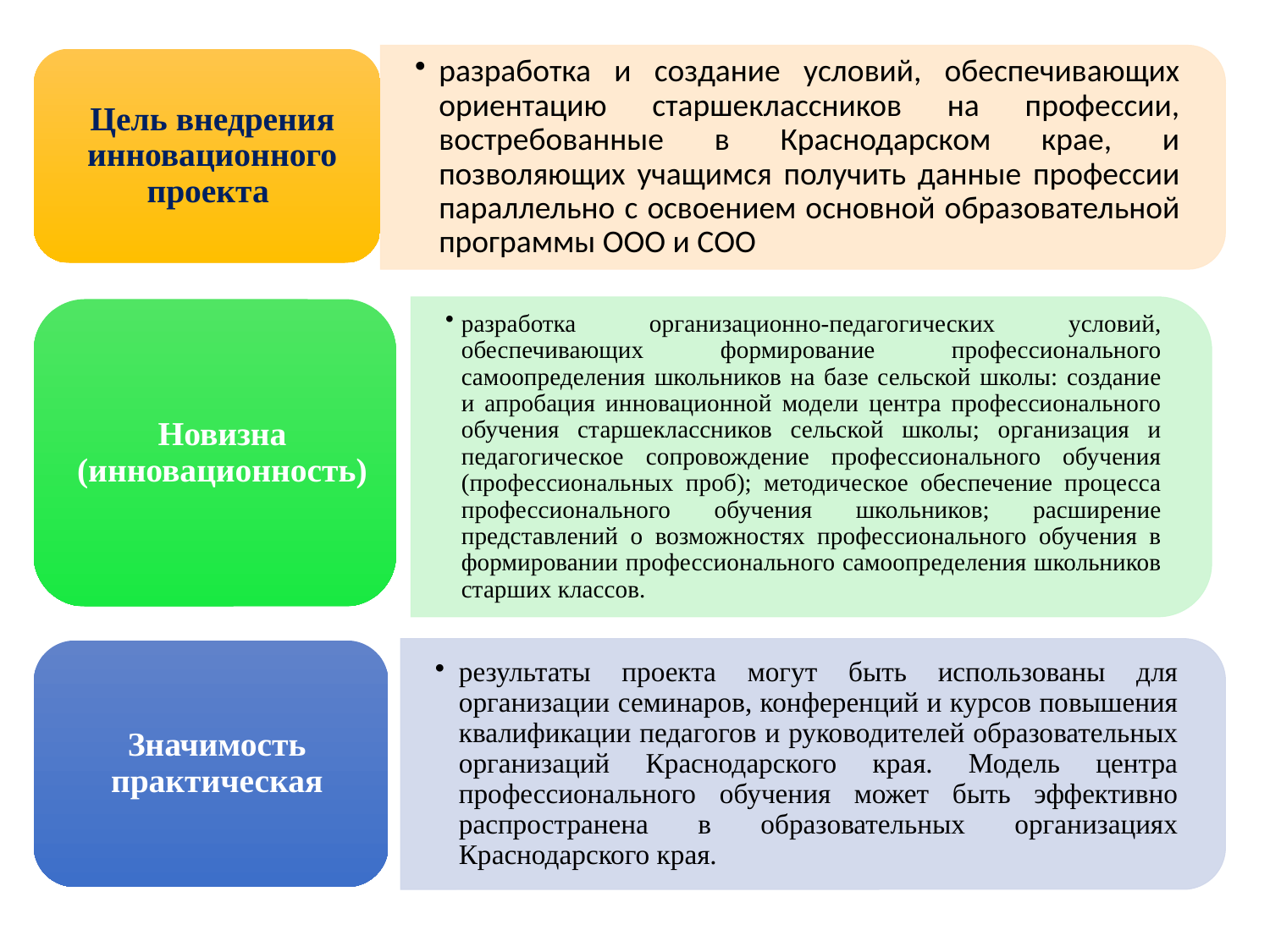

разработка и создание условий, обеспечивающих ориентацию старшеклассников на профессии, востребованные в Краснодарском крае, и позволяющих учащимся получить данные профессии параллельно с освоением основной образовательной программы ООО и СОО
Цель внедрения инновационного проекта
разработка организационно-педагогических условий, обеспечивающих формирование профессионального самоопределения школьников на базе сельской школы: создание и апробация инновационной модели центра профессионального обучения старшеклассников сельской школы; организация и педагогическое сопровождение профессионального обучения (профессиональных проб); методическое обеспечение процесса профессионального обучения школьников; расширение представлений о возможностях профессионального обучения в формировании профессионального самоопределения школьников старших классов.
Новизна (инновационность)
результаты проекта могут быть использованы для организации семинаров, конференций и курсов повышения квалификации педагогов и руководителей образовательных организаций Краснодарского края. Модель центра профессионального обучения может быть эффективно распространена в образовательных организациях Краснодарского края.
Значимость практическая